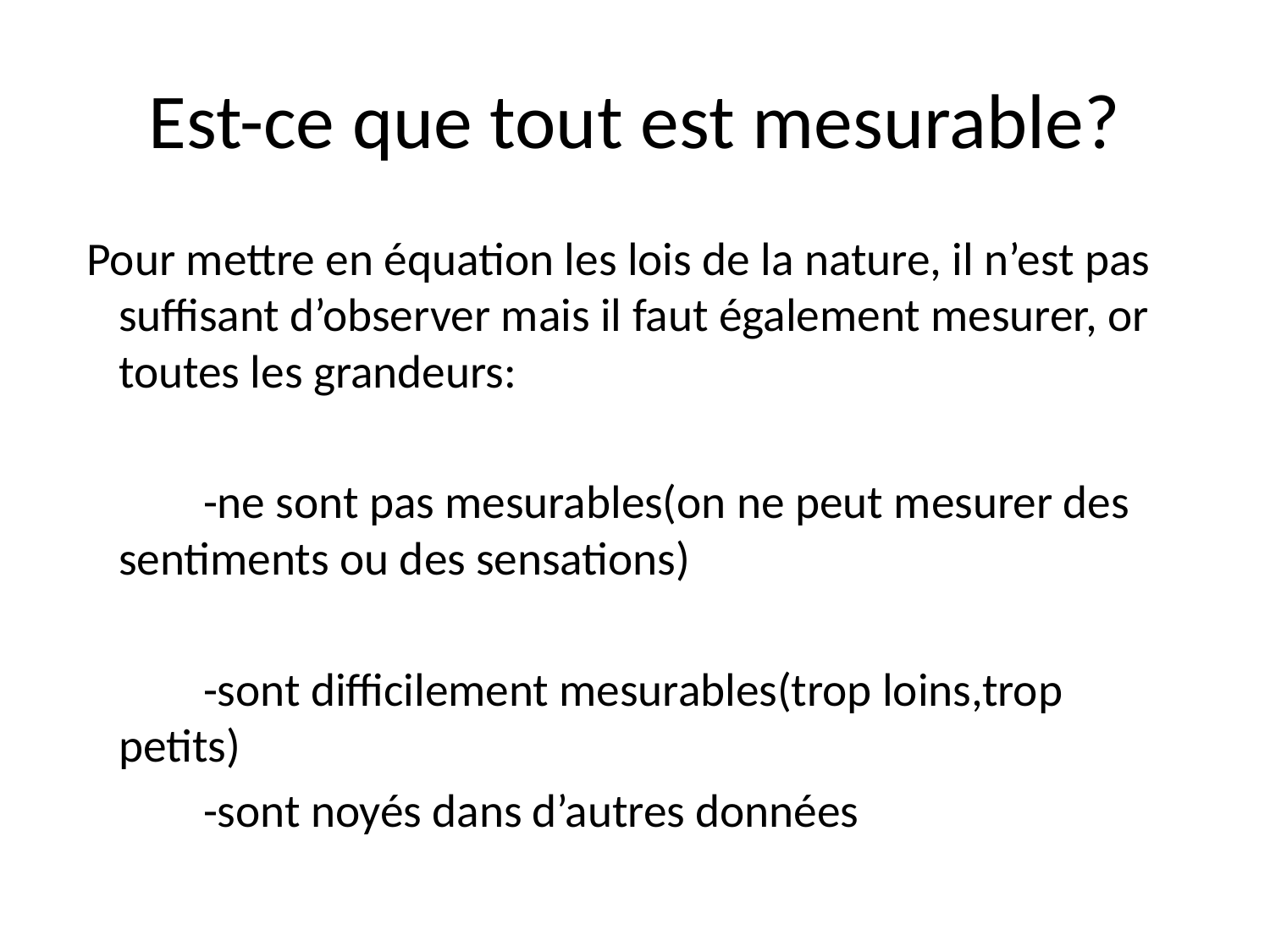

# Est-ce que tout est mesurable?
 Pour mettre en équation les lois de la nature, il n’est pas suffisant d’observer mais il faut également mesurer, or toutes les grandeurs:

            -ne sont pas mesurables(on ne peut mesurer des sentiments ou des sensations)

            -sont difficilement mesurables(trop loins,trop petits)
            -sont noyés dans d’autres données